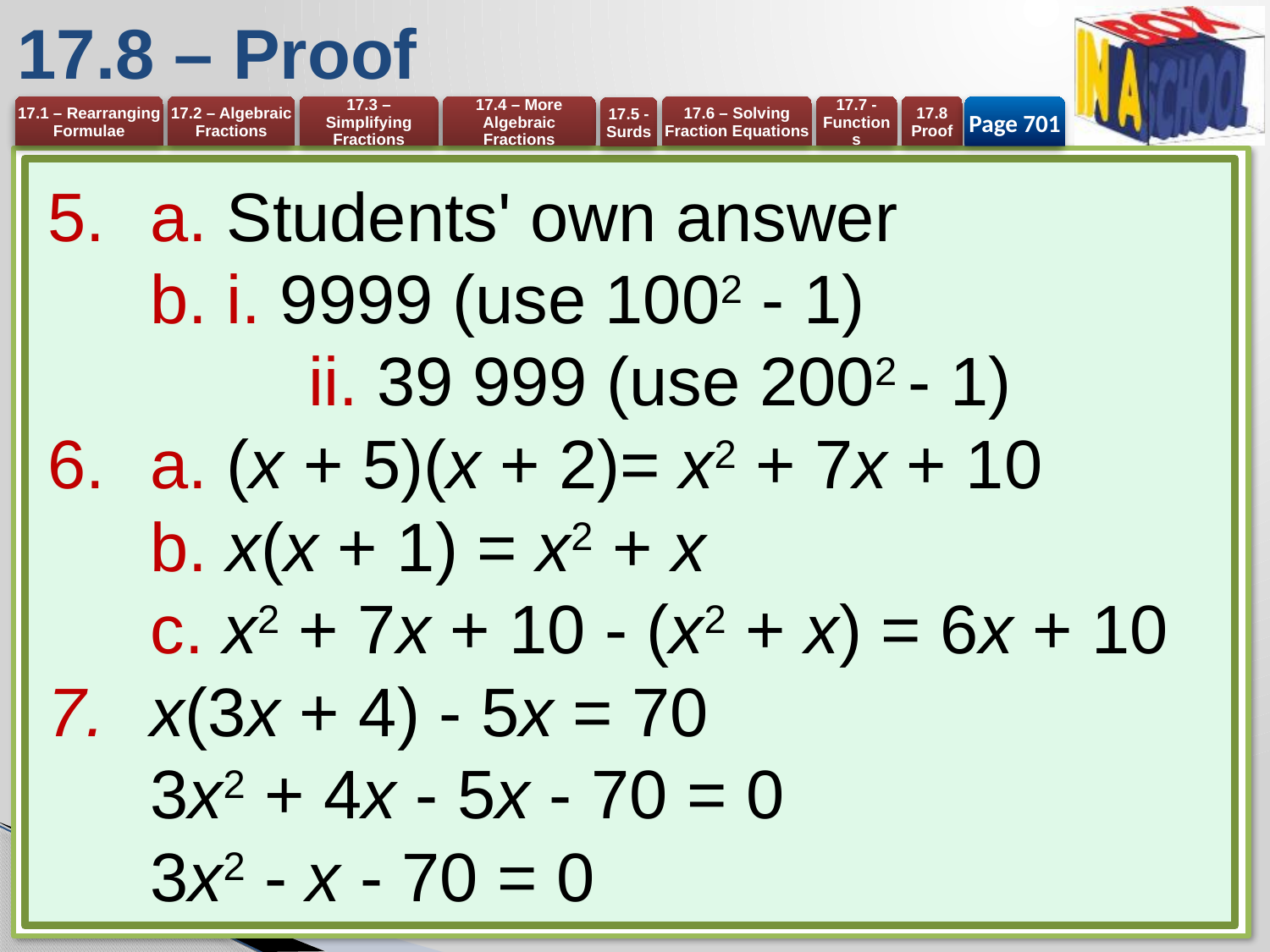

# 17.8 – Proof
Page 701
a. Students' own answer
b. i. 9999 (use 1002 - 1)
	ii. 39 999 (use 2002 - 1)
a. (x + 5)(x + 2)= x2 + 7x + 10
b. x(x + 1) = x2 + x
c. x2 + 7x + 10 - (x2 + x) = 6x + 10
x(3x + 4) - 5x = 70
3x2 + 4x - 5x - 70 = 0
3x2 - x - 70 = 0